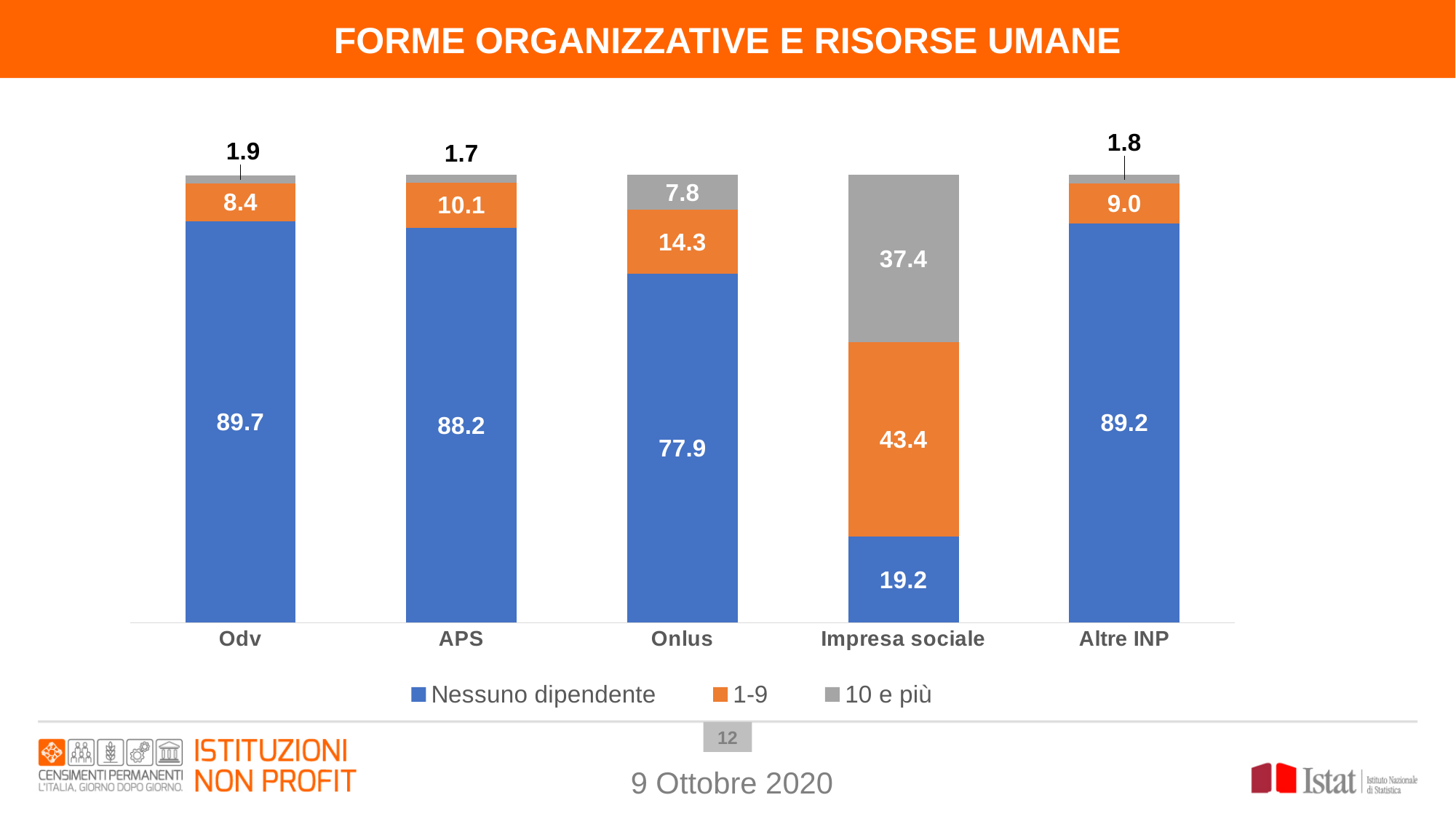

FORME ORGANIZZATIVE E RISORSE UMANE

### Chart

| Category | Nessuno dipendente | 1-9 | 10 e più |
|---|---|---|---|
| Odv | 89.7 | 8.4 | 1.9 |
| APS | 88.2 | 10.1 | 1.7 |
| Onlus | 77.9 | 14.3 | 7.8 |
| Impresa sociale | 19.2 | 43.4 | 37.4 |
| Altre INP | 89.19847920826398 | 8.975631948180428 | 1.825888843555603 |
12
9 Ottobre 2020